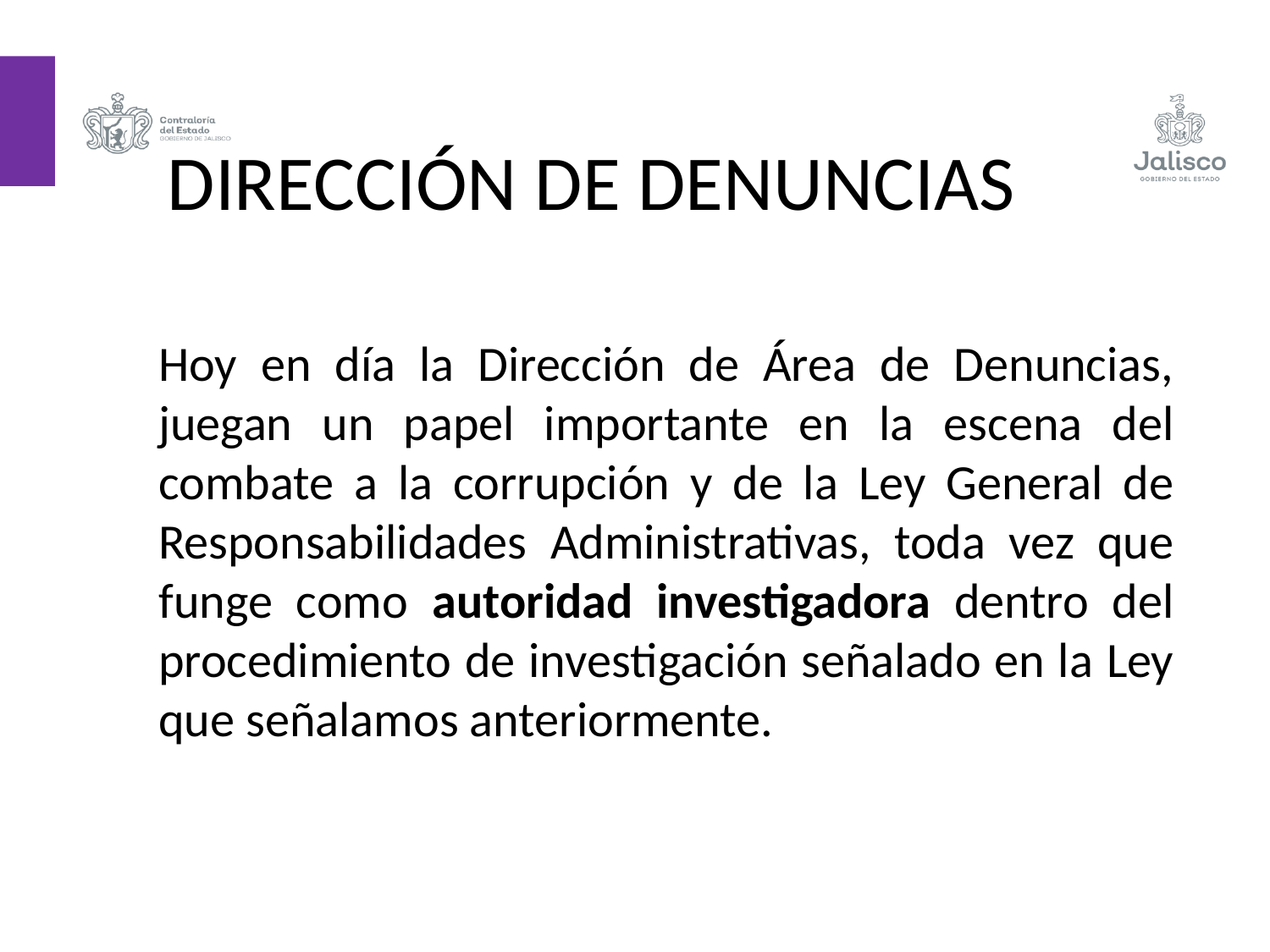

DIRECCIÓN DE DENUNCIAS
Hoy en día la Dirección de Área de Denuncias, juegan un papel importante en la escena del combate a la corrupción y de la Ley General de Responsabilidades Administrativas, toda vez que funge como autoridad investigadora dentro del procedimiento de investigación señalado en la Ley que señalamos anteriormente.